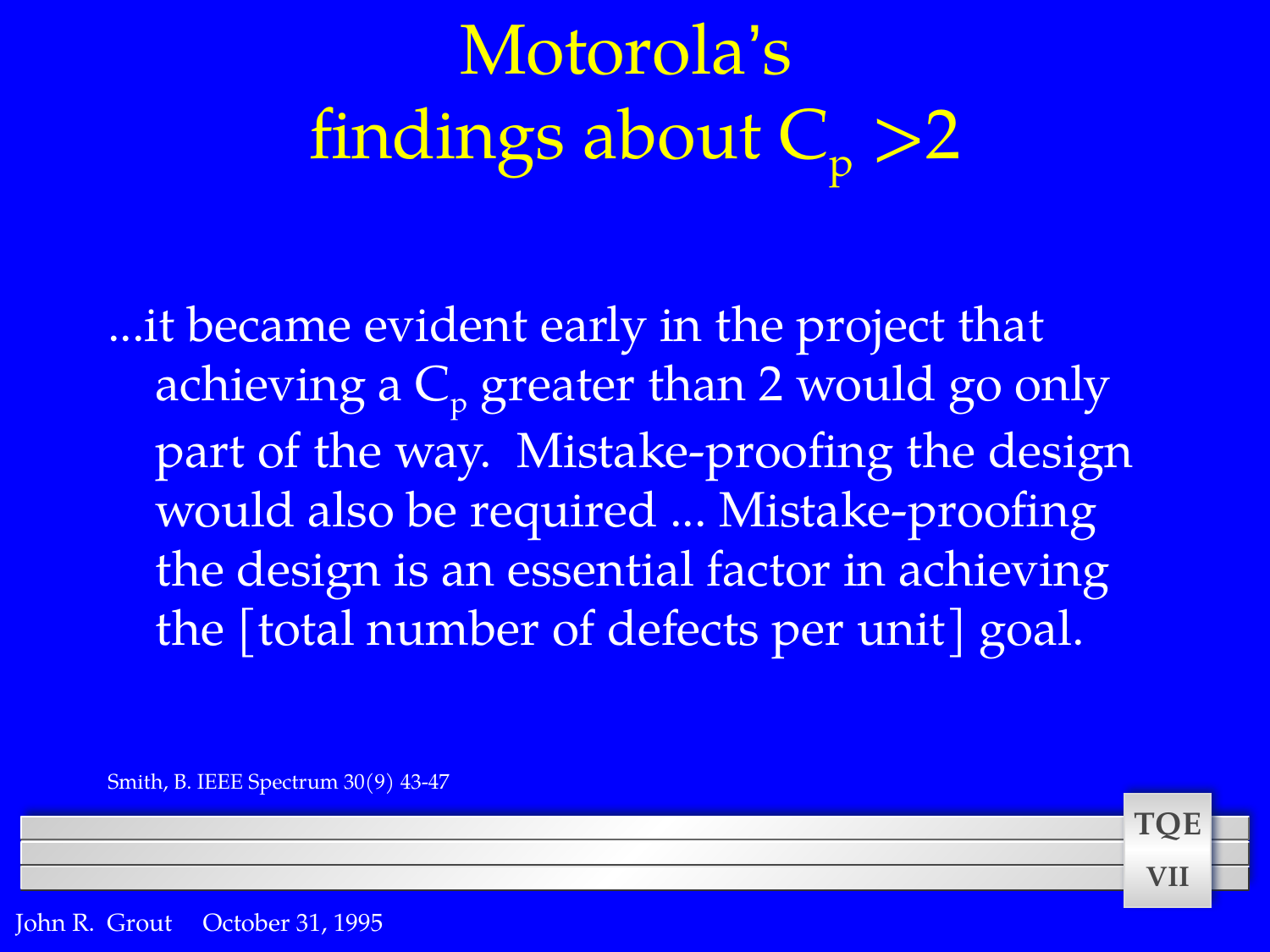

# Motorola’s findings about Cp >2
...it became evident early in the project that achieving a Cp greater than 2 would go only part of the way.  Mistake-proofing the design would also be required ... Mistake-proofing the design is an essential factor in achieving the [total number of defects per unit] goal.

Smith, B. IEEE Spectrum 30(9) 43-47